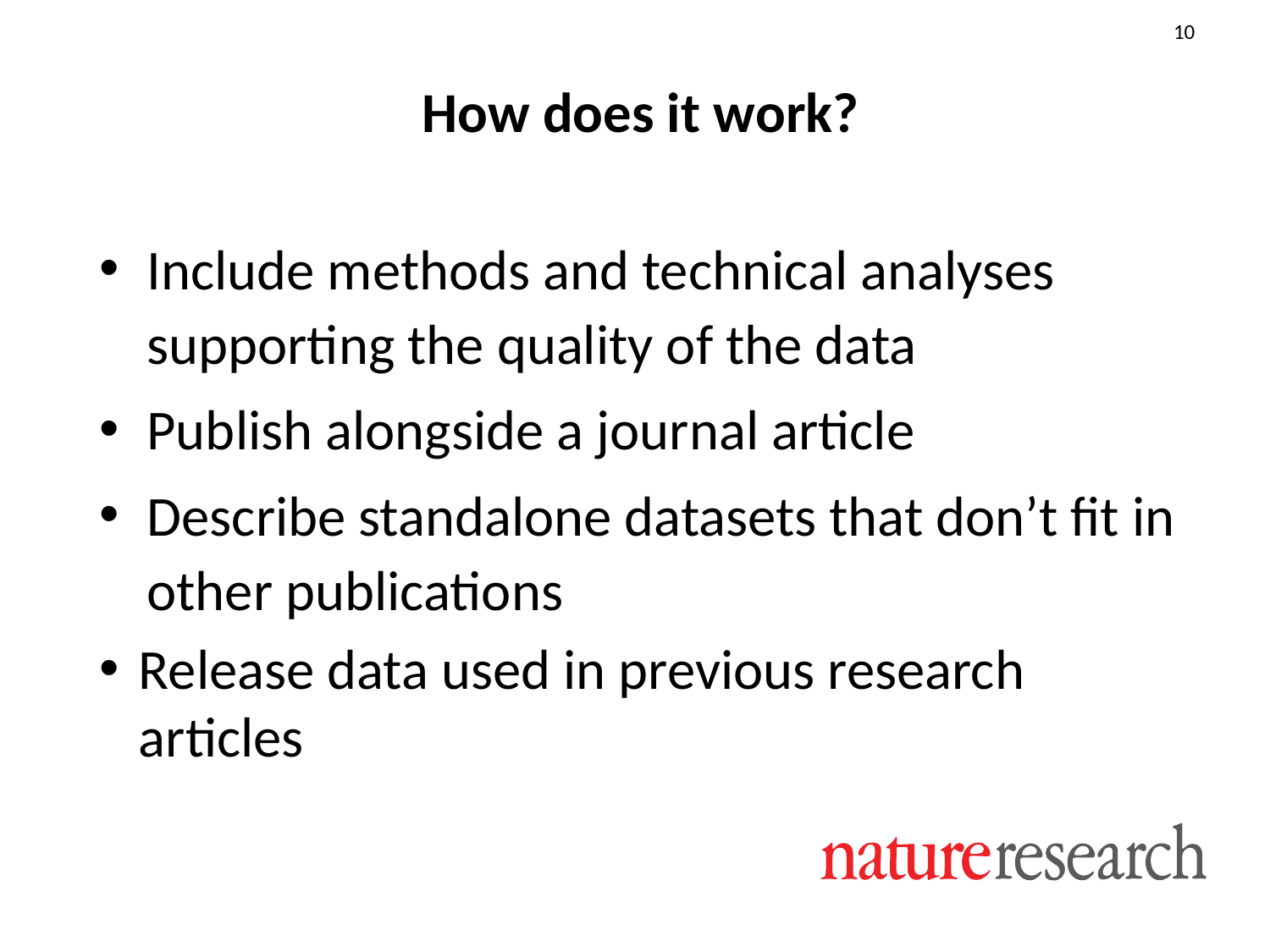

# How does it work?
Include methods and technical analyses supporting the quality of the data
Publish alongside a journal article
Describe standalone datasets that don’t fit in other publications
Release data used in previous research articles